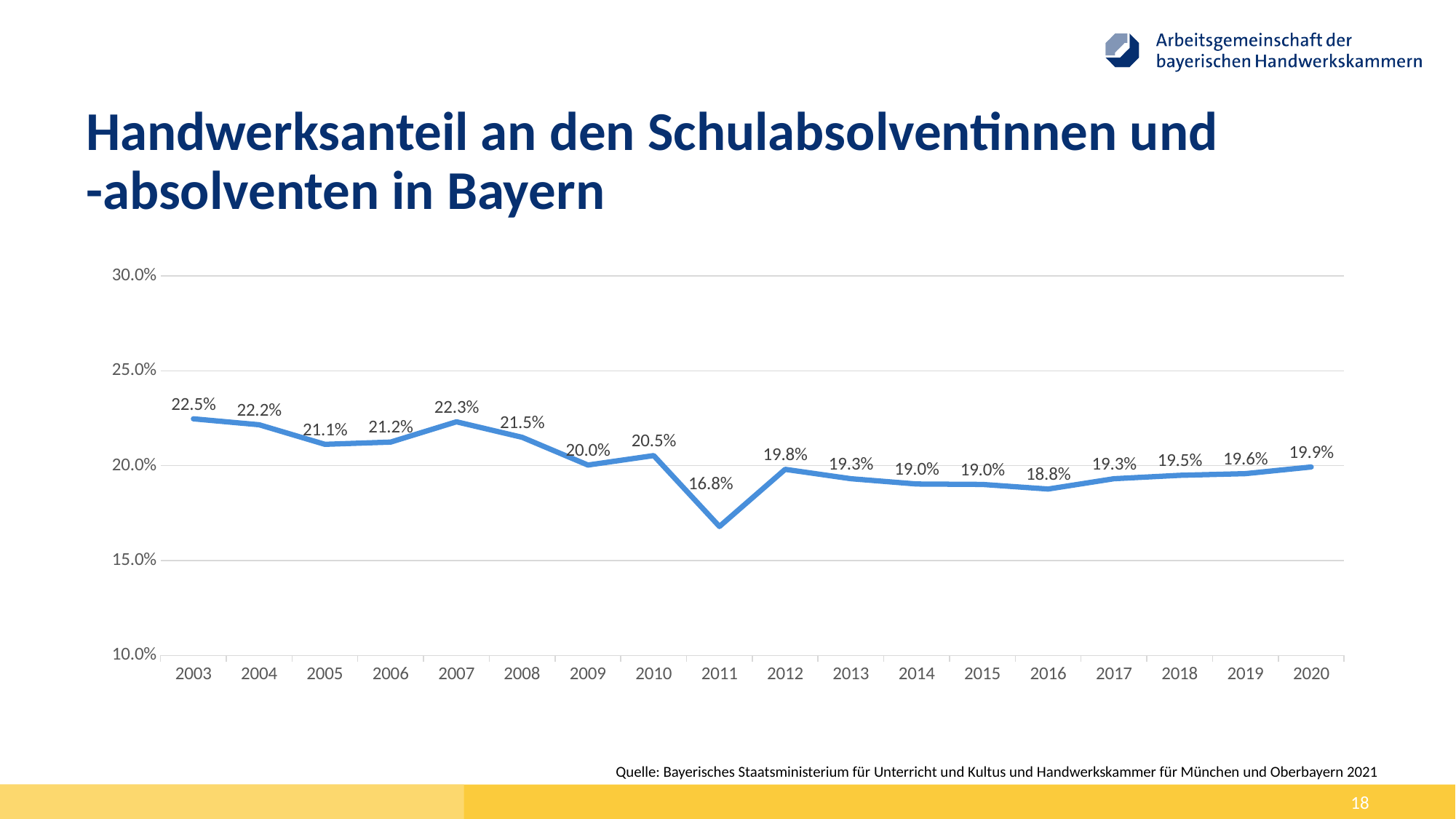

# Handwerksanteil an den Schulabsolventinnen und -absolventen in Bayern

### Chart

| Category | Spalte5 |
|---|---|
| 2003 | 0.22468470315956 |
| 2004 | 0.2215454617450341 |
| 2005 | 0.21125403792389147 |
| 2006 | 0.21243045284879217 |
| 2007 | 0.2231192149766859 |
| 2008 | 0.21494185885160824 |
| 2009 | 0.20033486934371333 |
| 2010 | 0.20530264267337364 |
| 2011 | 0.16793072453721383 |
| 2012 | 0.19807141562443356 |
| 2013 | 0.19310576123886322 |
| 2014 | 0.19031800155122708 |
| 2015 | 0.19009731093299698 |
| 2016 | 0.1876623006021174 |
| 2017 | 0.19310883400478776 |
| 2018 | 0.19491784343678975 |
| 2019 | 0.19579972419318803 |
| 2020 | 0.19931653423134985 |
Quelle: Bayerisches Staatsministerium für Unterricht und Kultus und Handwerkskammer für München und Oberbayern 2021
18